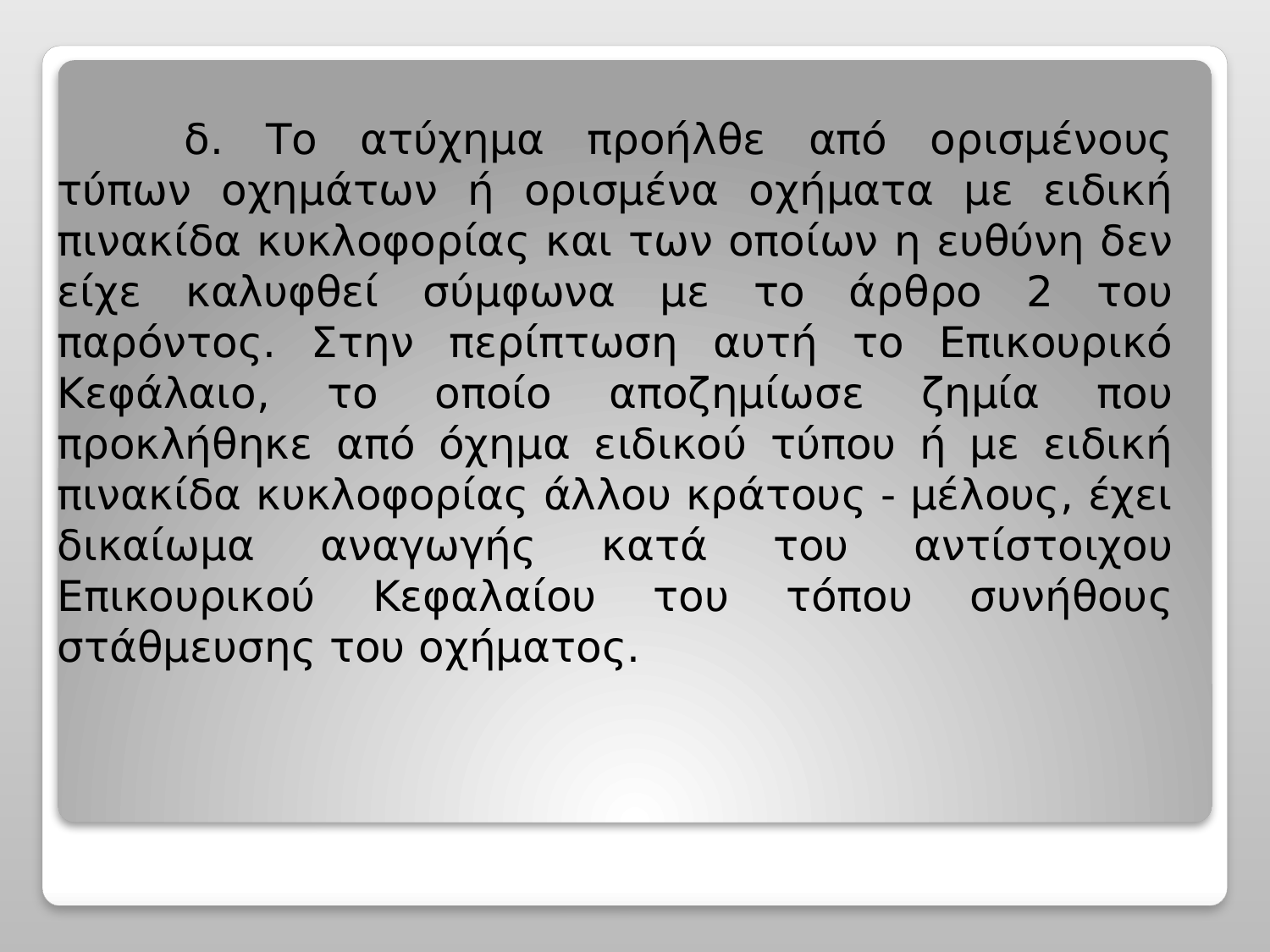

δ. Το ατύχημα προήλθε από ορισμένους τύπων οχημάτων ή ορισμένα οχήματα με ειδική πινακίδα κυκλοφορίας και των οποίων η ευθύνη δεν είχε καλυφθεί σύμφωνα με το άρθρο 2 του παρόντος. Στην περίπτωση αυτή το Επικουρικό Κεφάλαιο, το οποίο αποζημίωσε ζημία που προκλήθηκε από όχημα ειδικού τύπου ή με ειδική πινακίδα κυκλοφορίας άλλου κράτους - μέλους, έχει δικαίωμα αναγωγής κατά του αντίστοιχου Επικουρικού Κεφαλαίου του τόπου συνήθους στάθμευσης του οχήματος.